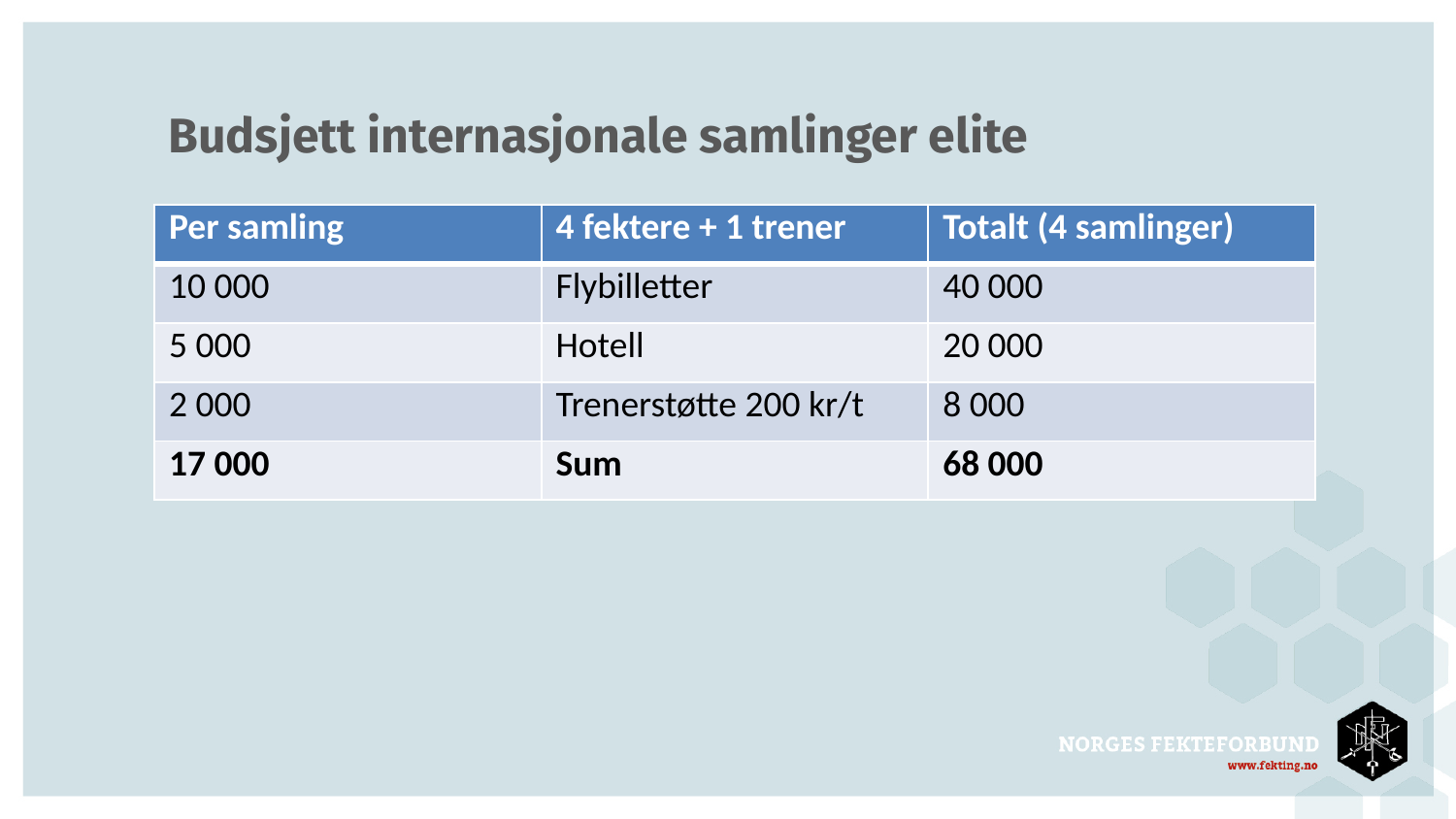

# Budsjett internasjonale samlinger elite
| Per samling | 4 fektere + 1 trener | Totalt (4 samlinger) |
| --- | --- | --- |
| 10 000 | Flybilletter | 40 000 |
| 5 000 | Hotell | 20 000 |
| 2 000 | Trenerstøtte 200 kr/t | 8 000 |
| 17 000 | Sum | 68 000 |